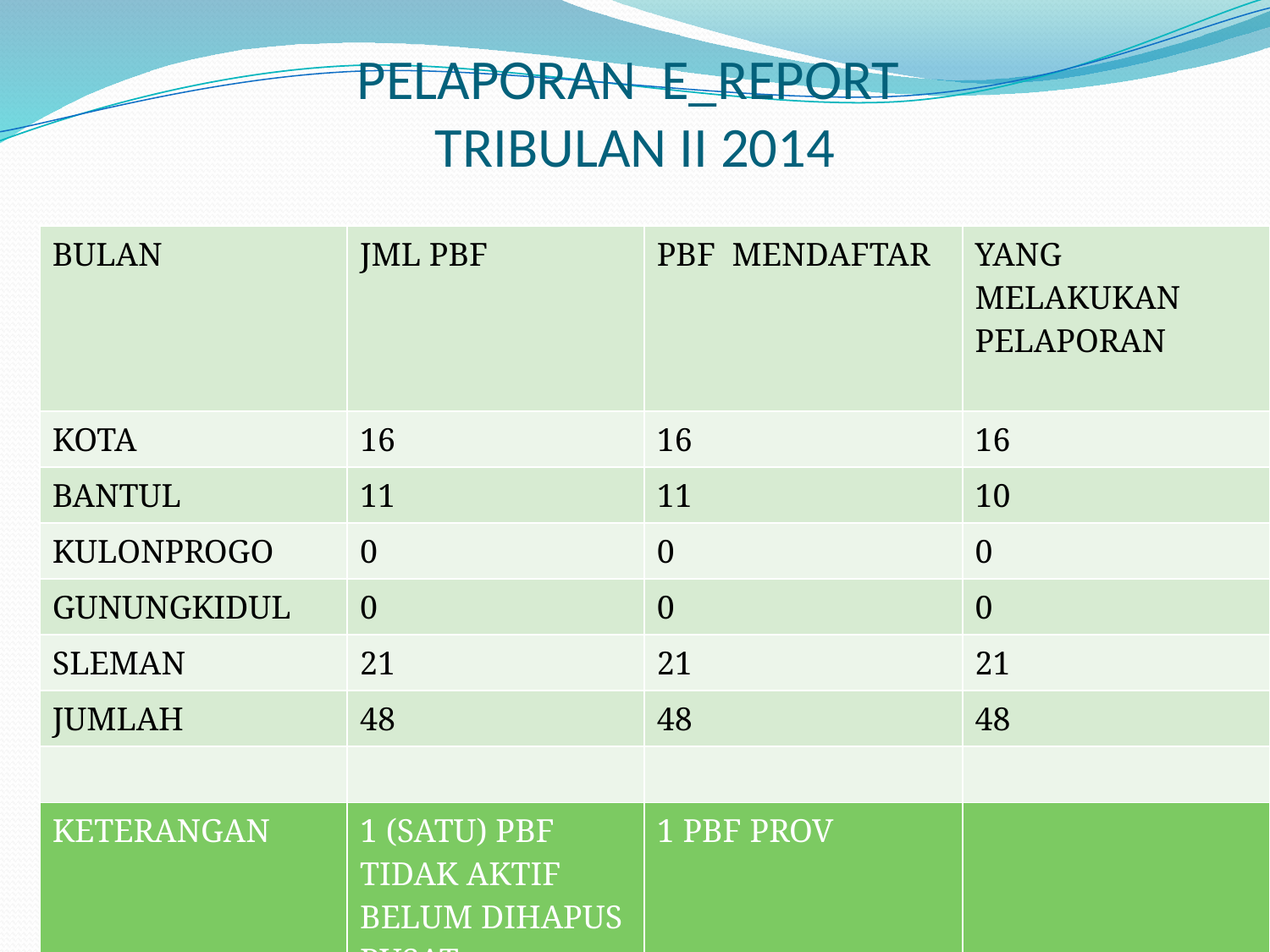

# PELAPORAN  E_REPORT TRIBULAN II 2014
| BULAN | JML PBF | PBF MENDAFTAR | YANG MELAKUKAN PELAPORAN |
| --- | --- | --- | --- |
| KOTA | 16 | 16 | 16 |
| BANTUL | 11 | 11 | 10 |
| KULONPROGO | 0 | 0 | 0 |
| GUNUNGKIDUL | 0 | 0 | 0 |
| SLEMAN | 21 | 21 | 21 |
| JUMLAH | 48 | 48 | 48 |
|  |  |  |  |
| KETERANGAN | 1 (SATU) PBF TIDAK AKTIF BELUM DIHAPUS PUSAT | 1 PBF PROV |  |